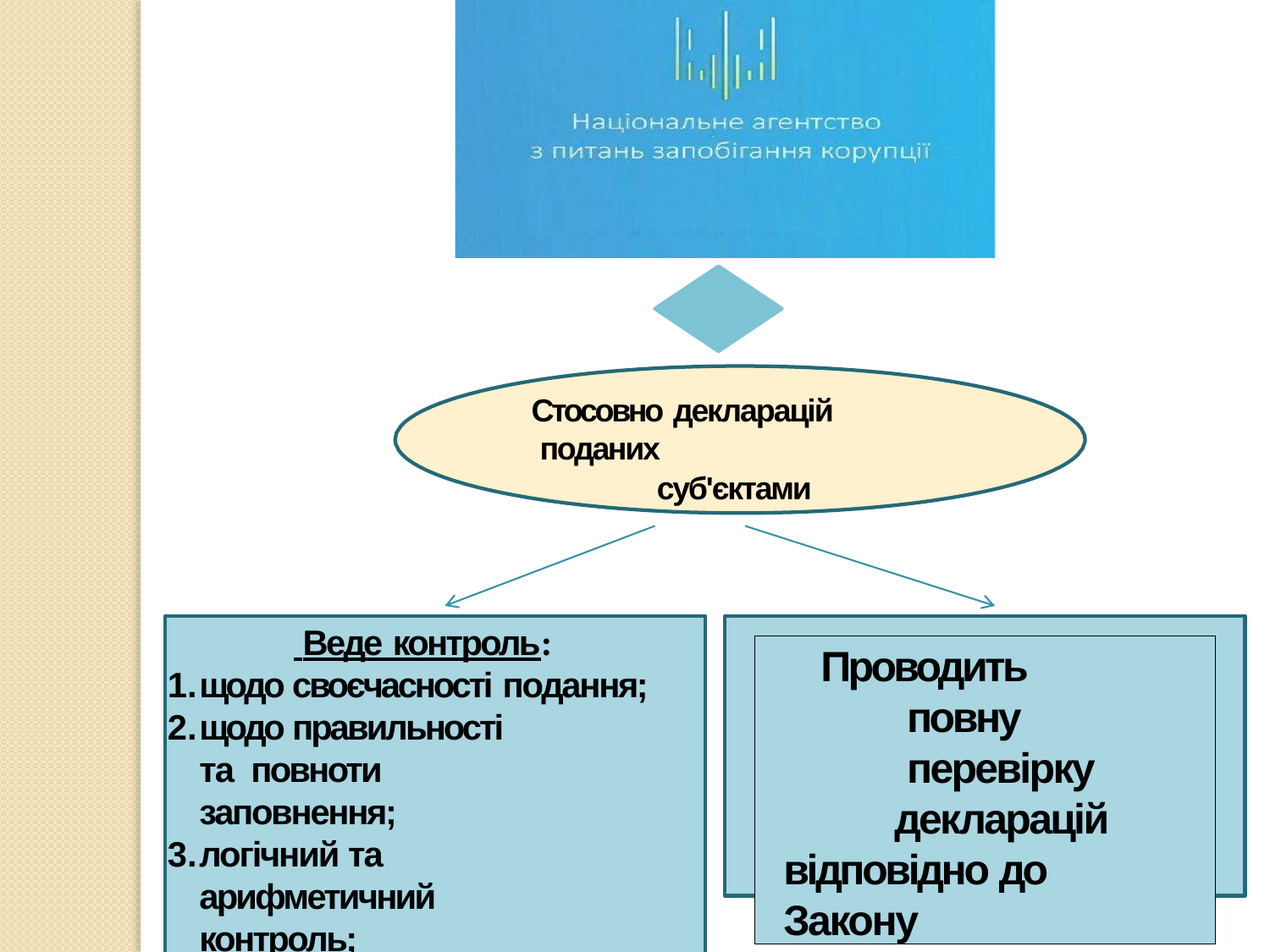

Стосовно декларацій  поданих
                    суб'єктами
 Веде контроль:
щодо своєчасності подання;
щодо правильності та  повноти заповнення;
логічний та арифметичний
контроль;
Проводить повну  перевірку
декларацій  відповідно до Закону